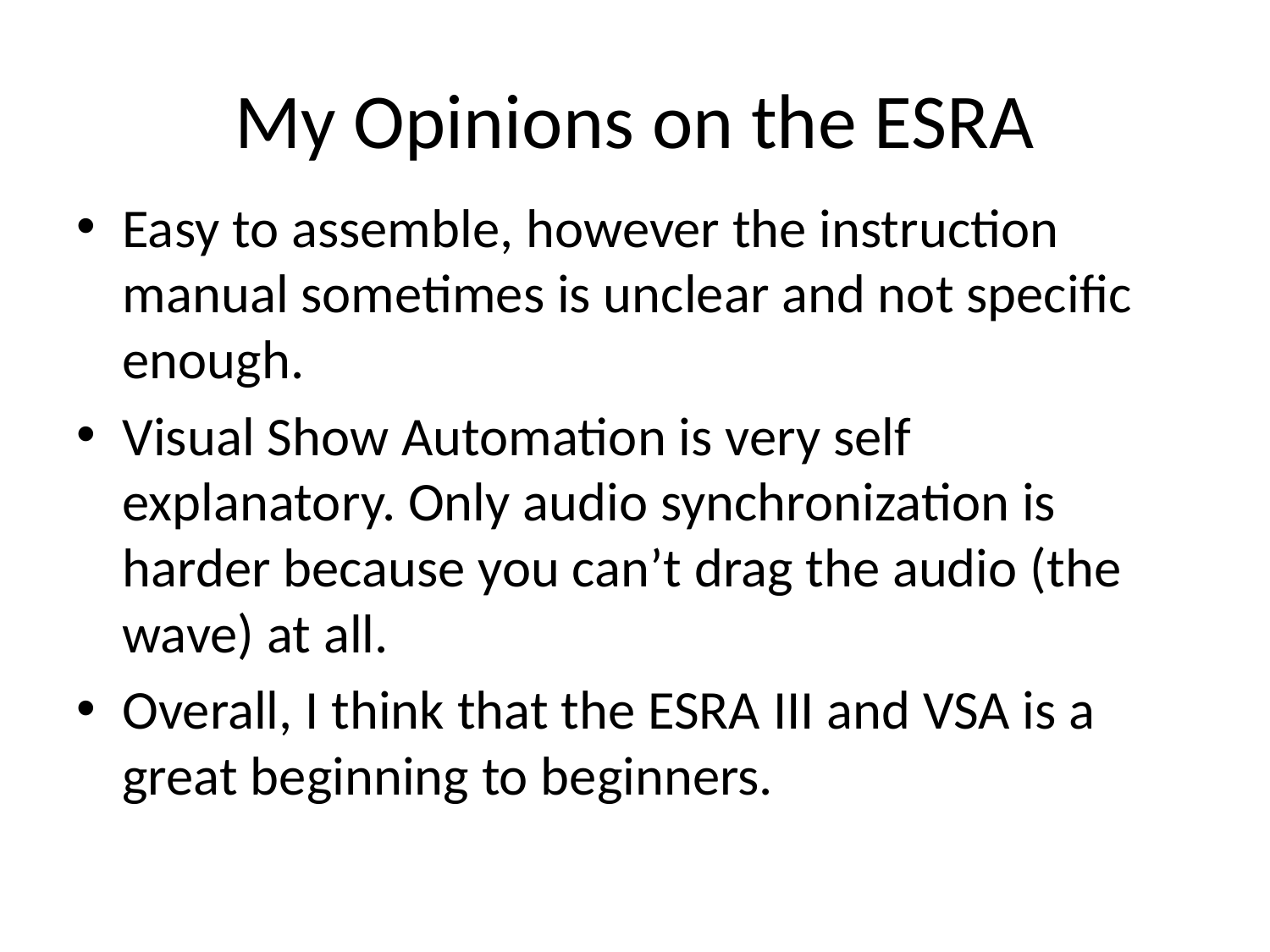

# My Opinions on the ESRA
Easy to assemble, however the instruction manual sometimes is unclear and not specific enough.
Visual Show Automation is very self explanatory. Only audio synchronization is harder because you can’t drag the audio (the wave) at all.
Overall, I think that the ESRA III and VSA is a great beginning to beginners.